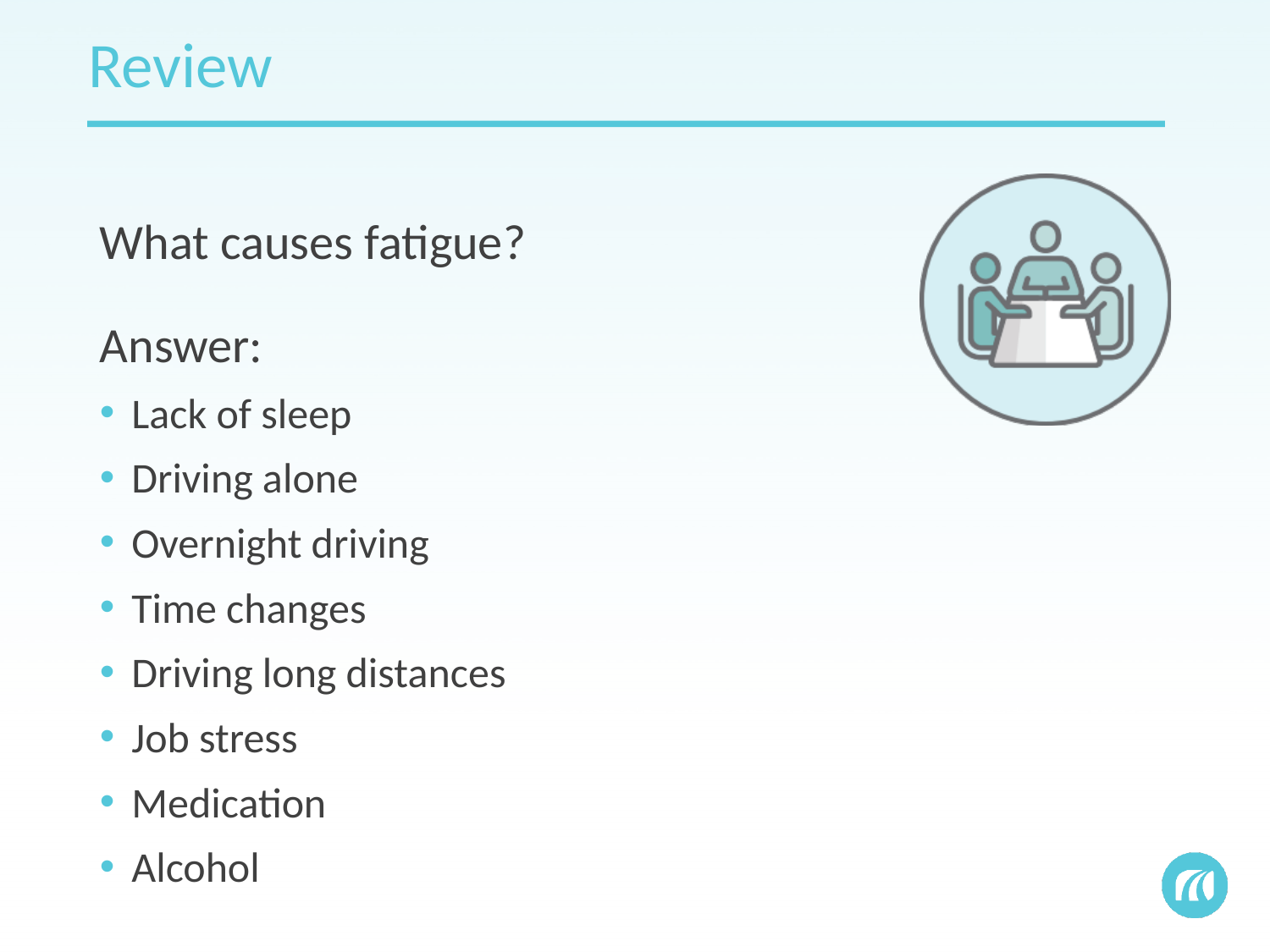

# Review
What causes fatigue?
Answer:
Lack of sleep
Driving alone
Overnight driving
Time changes
Driving long distances
Job stress
Medication
Alcohol